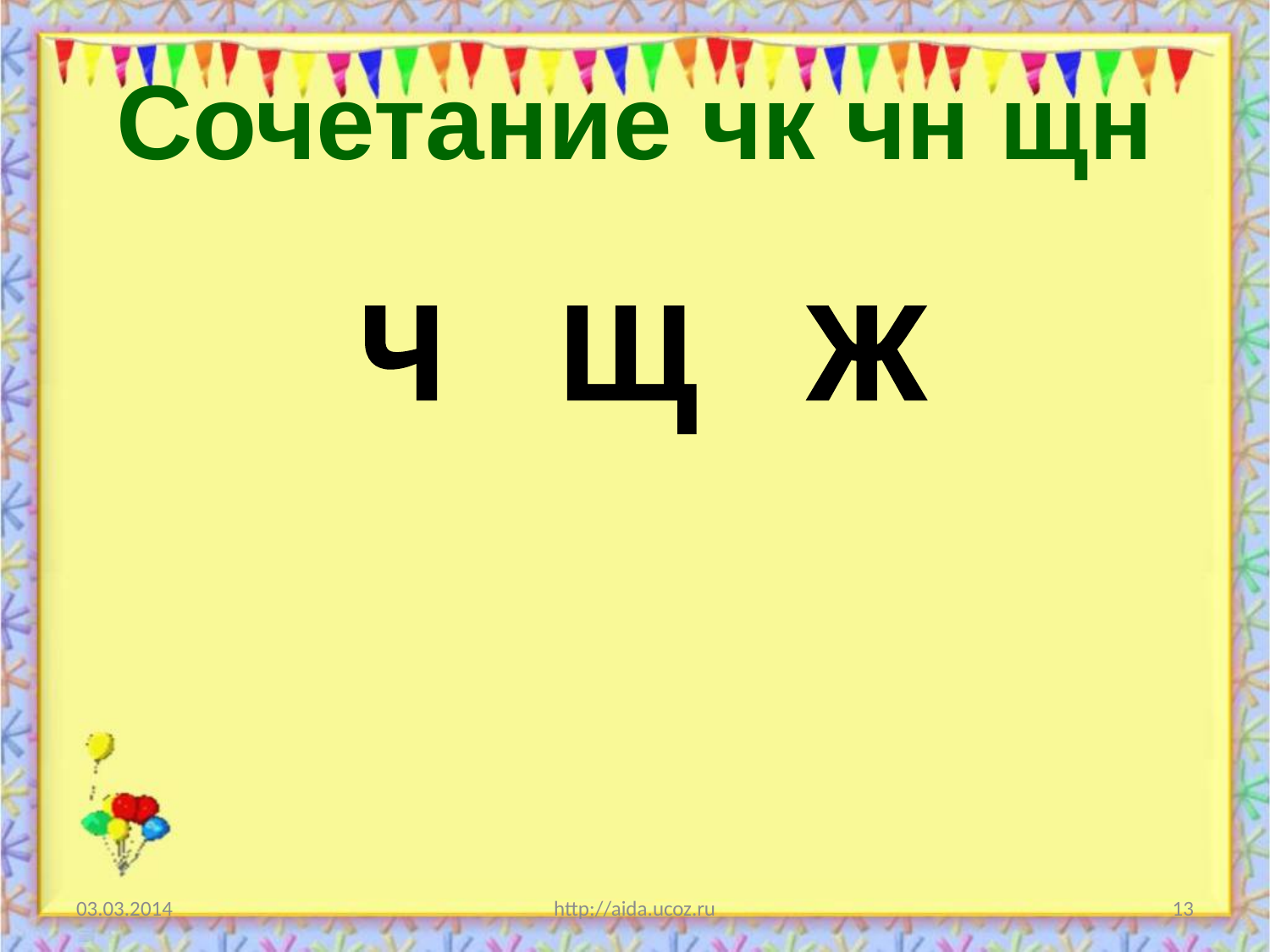

# Сочетание чк чн щн
     ч  щ  ж
03.03.2014
http://aida.ucoz.ru
13